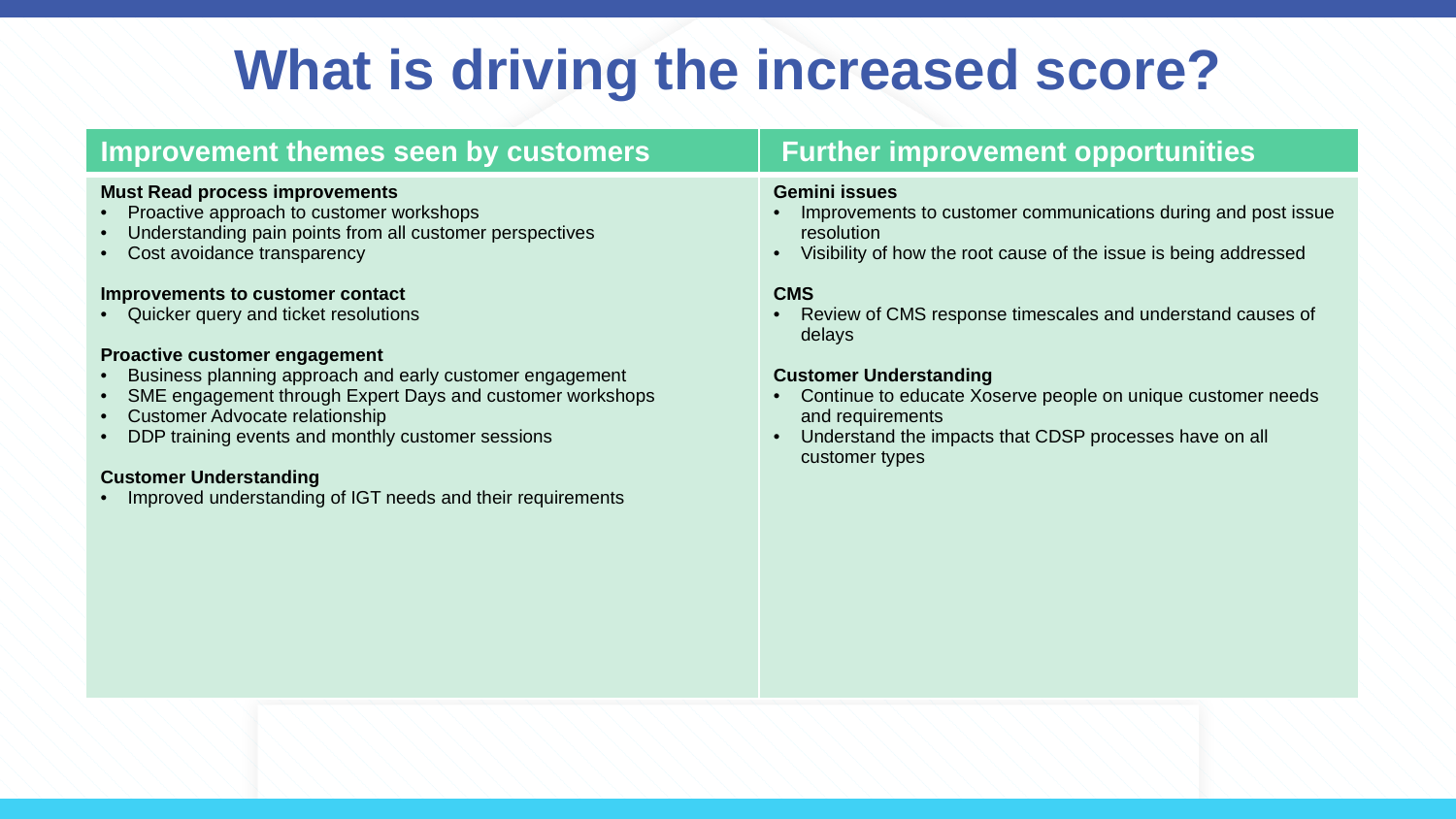

# What is driving the increased score?
| Improvement themes seen by customers | Further improvement opportunities |
| --- | --- |
| Must Read process improvements Proactive approach to customer workshops Understanding pain points from all customer perspectives Cost avoidance transparency Improvements to customer contact Quicker query and ticket resolutions Proactive customer engagement Business planning approach and early customer engagement SME engagement through Expert Days and customer workshops Customer Advocate relationship DDP training events and monthly customer sessions Customer Understanding Improved understanding of IGT needs and their requirements | Gemini issues Improvements to customer communications during and post issue resolution Visibility of how the root cause of the issue is being addressed CMS Review of CMS response timescales and understand causes of delays Customer Understanding Continue to educate Xoserve people on unique customer needs and requirements Understand the impacts that CDSP processes have on all customer types |